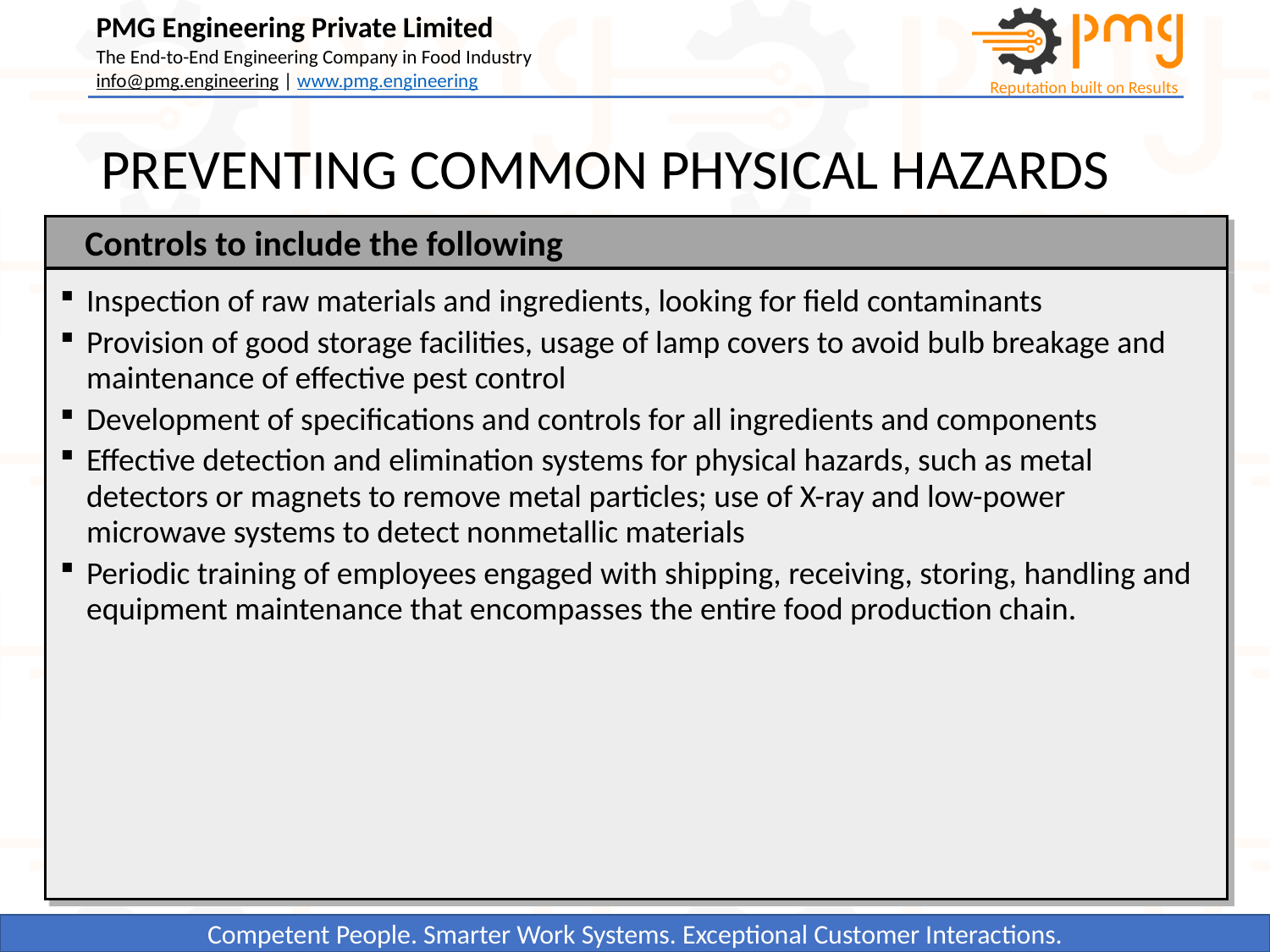

# PREVENTING COMMON PHYSICAL HAZARDS
Controls to include the following
Inspection of raw materials and ingredients, looking for field contaminants
Provision of good storage facilities, usage of lamp covers to avoid bulb breakage and maintenance of effective pest control
Development of specifications and controls for all ingredients and components
Effective detection and elimination systems for physical hazards, such as metal detectors or magnets to remove metal particles; use of X-ray and low-power microwave systems to detect nonmetallic materials
Periodic training of employees engaged with shipping, receiving, storing, handling and equipment maintenance that encompasses the entire food production chain.